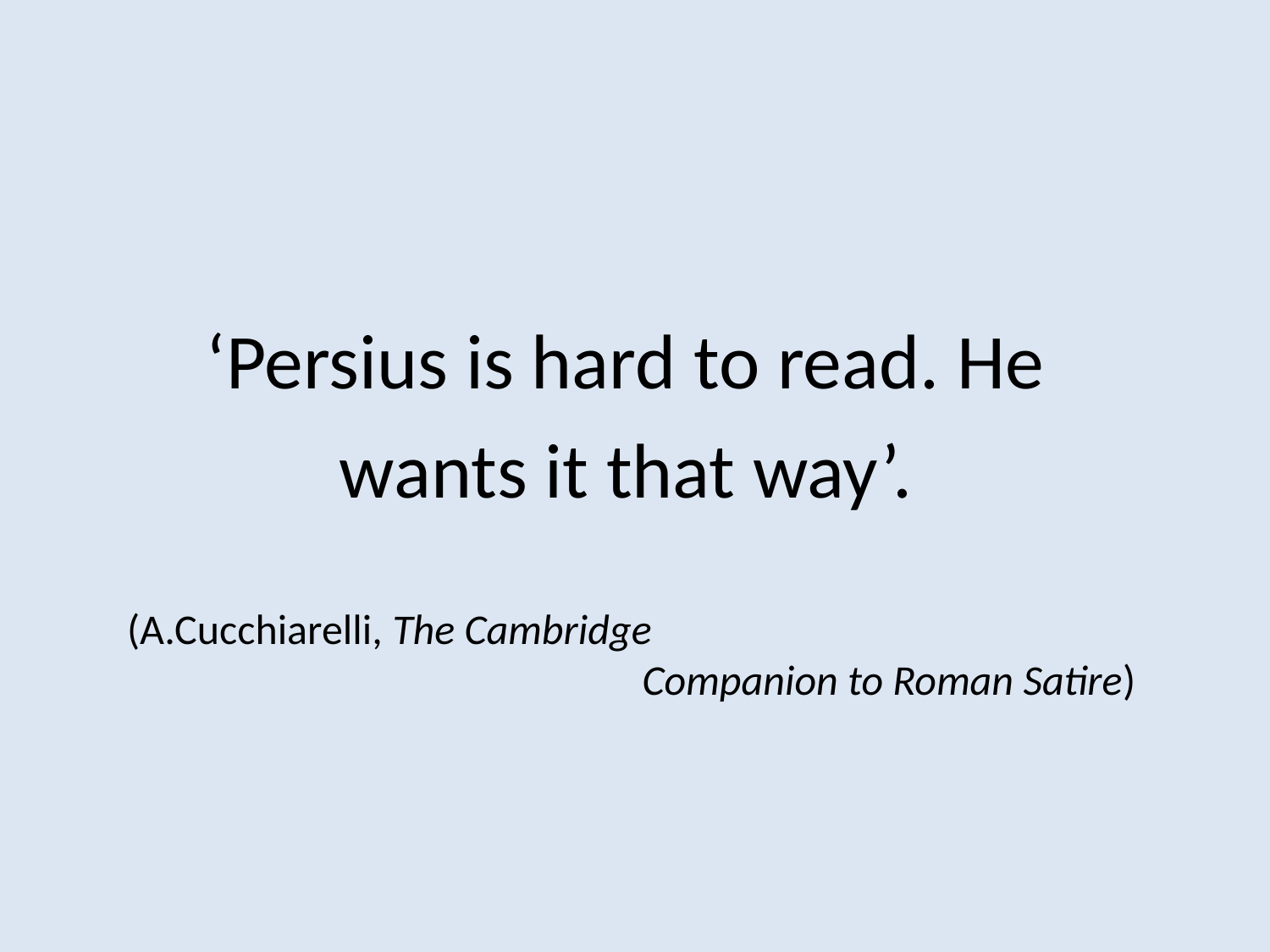

#

‘Persius is hard to read. He
wants it that way’.
							(A.Cucchiarelli, The Cambridge 								Companion to Roman Satire)